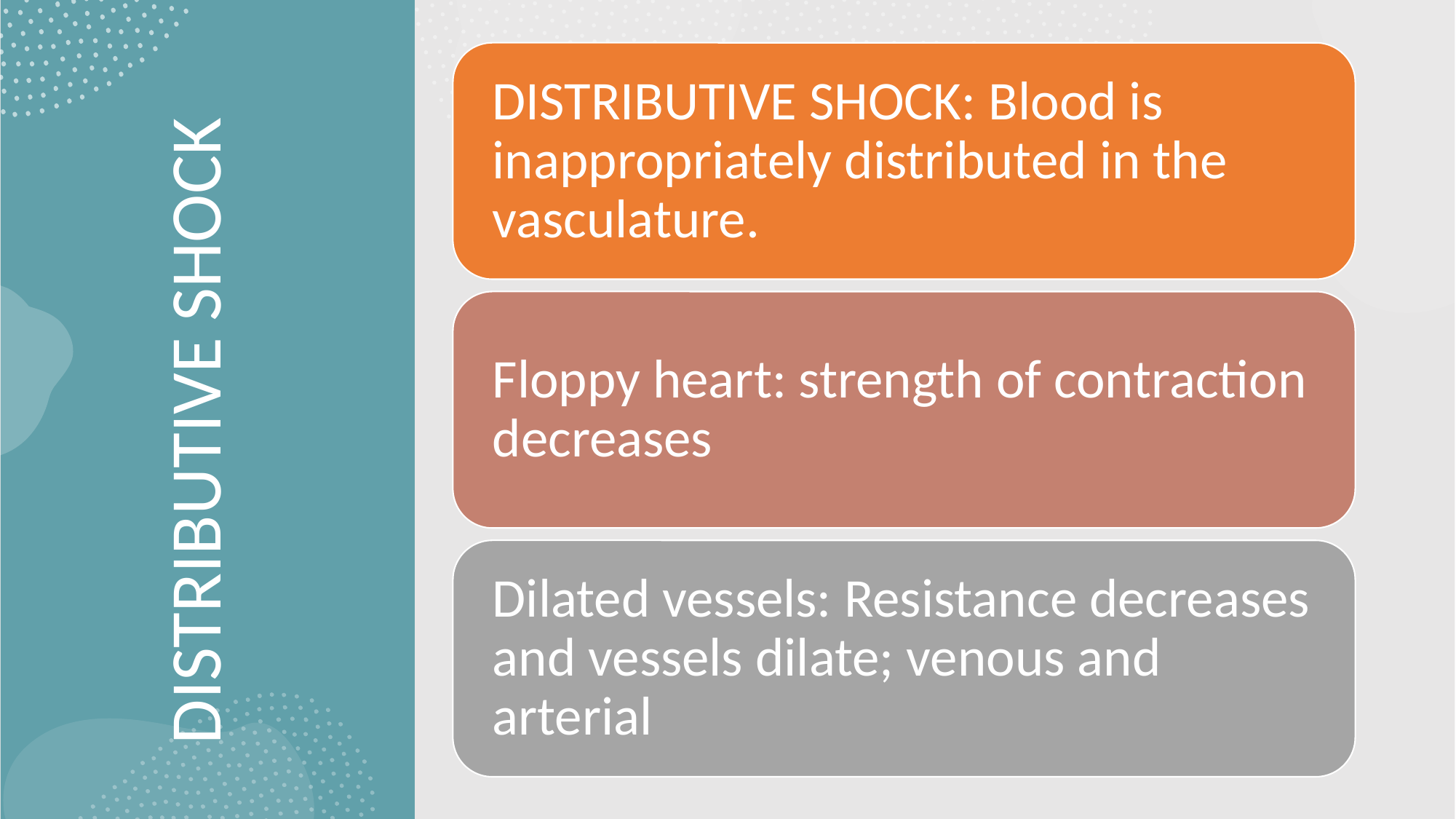

DISTRIBUTIVE SHOCK: Blood is inappropriately distributed in the vasculature.
Floppy heart: strength of contraction decreases
Dilated vessels: Resistance decreases and vessels dilate; venous and arterial
# DISTRIBUTIVE SHOCK